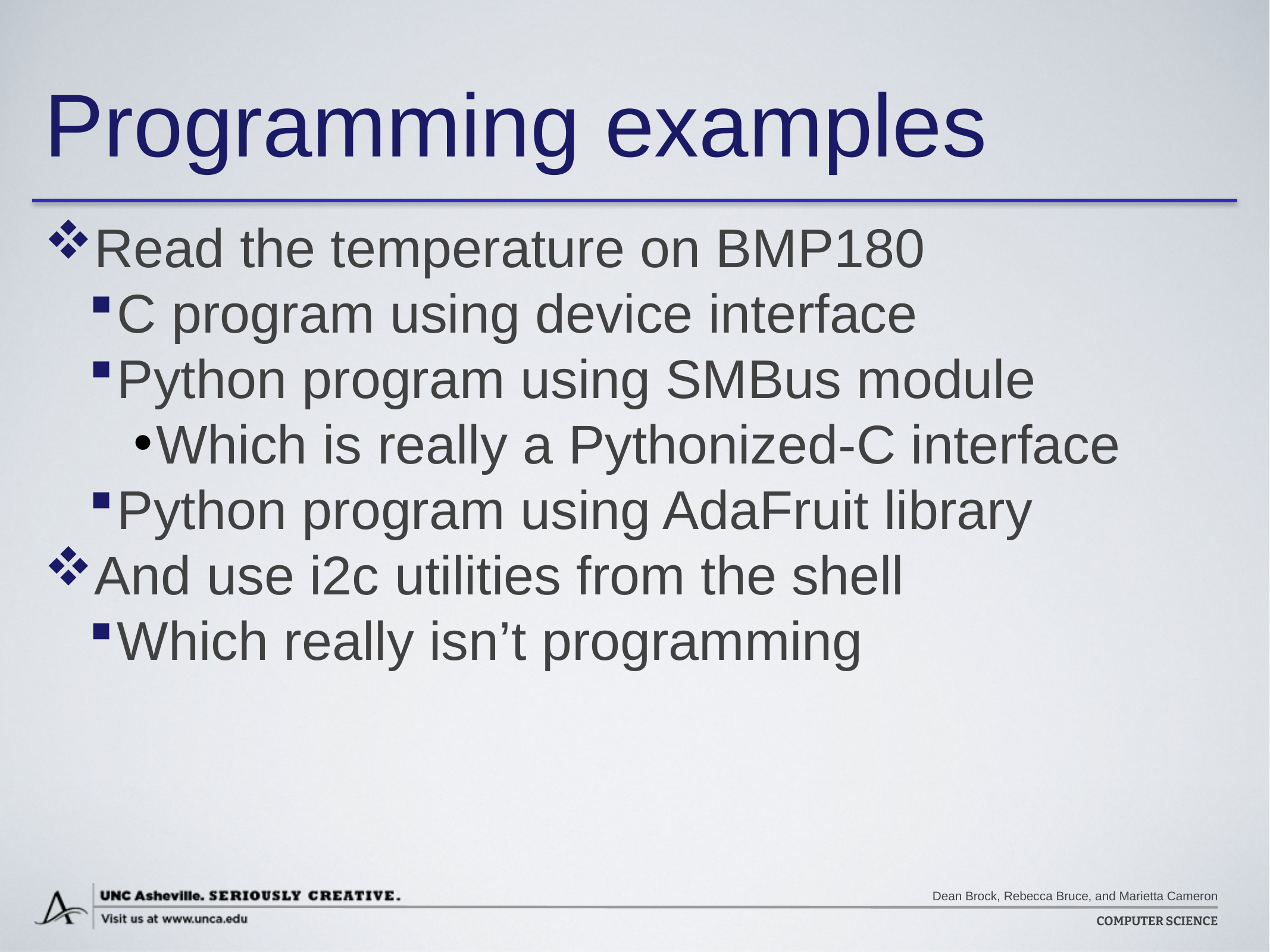

# Programming examples
Read the temperature on BMP180
C program using device interface
Python program using SMBus module
Which is really a Pythonized-C interface
Python program using AdaFruit library
And use i2c utilities from the shell
Which really isn’t programming